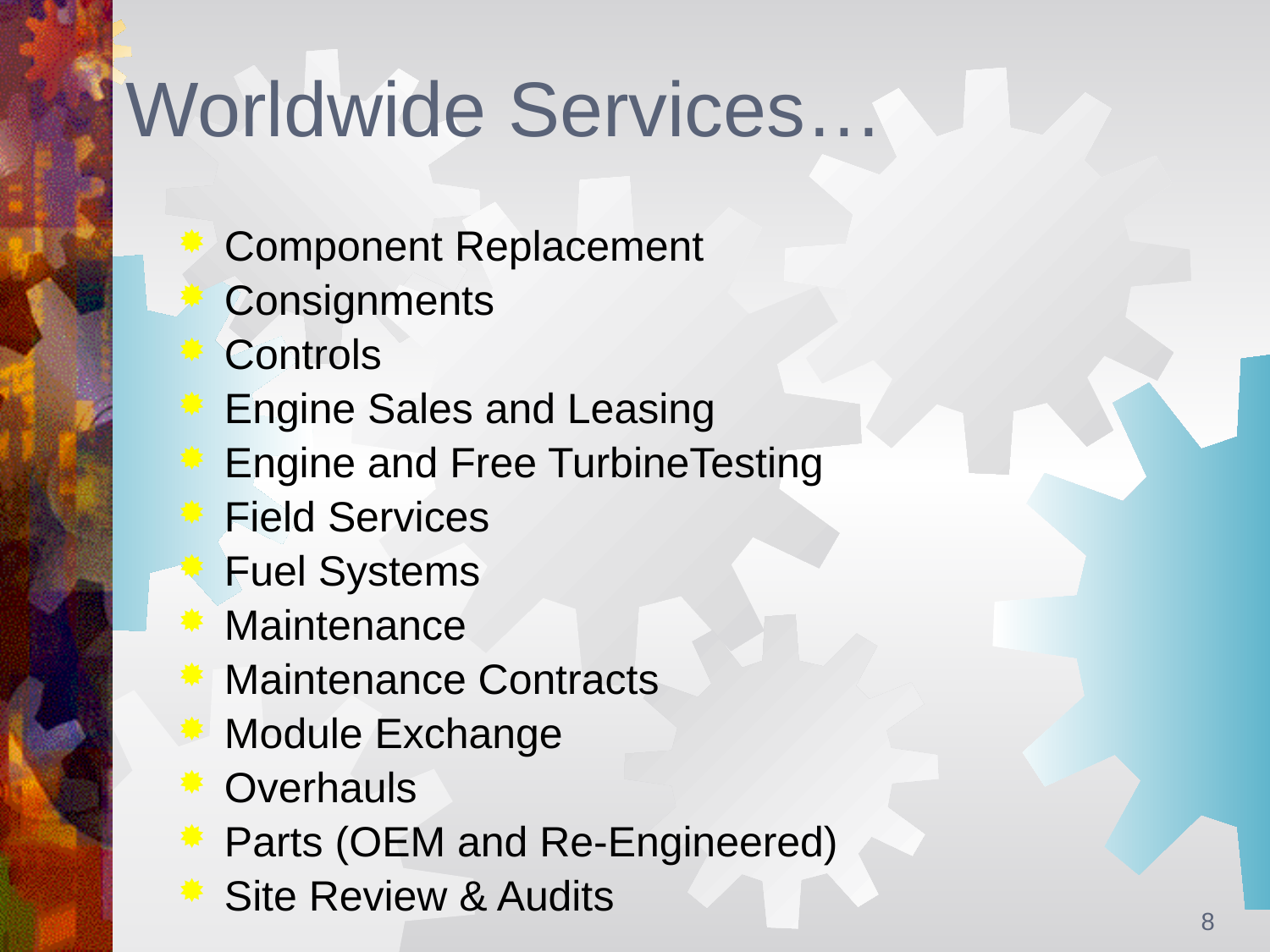

# Worldwide Services…
Component Replacement
Consignments
Controls
Engine Sales and Leasing
Engine and Free TurbineTesting
Field Services
Fuel Systems
Maintenance
Maintenance Contracts
Module Exchange
Overhauls
Parts (OEM and Re-Engineered)
Site Review & Audits

8